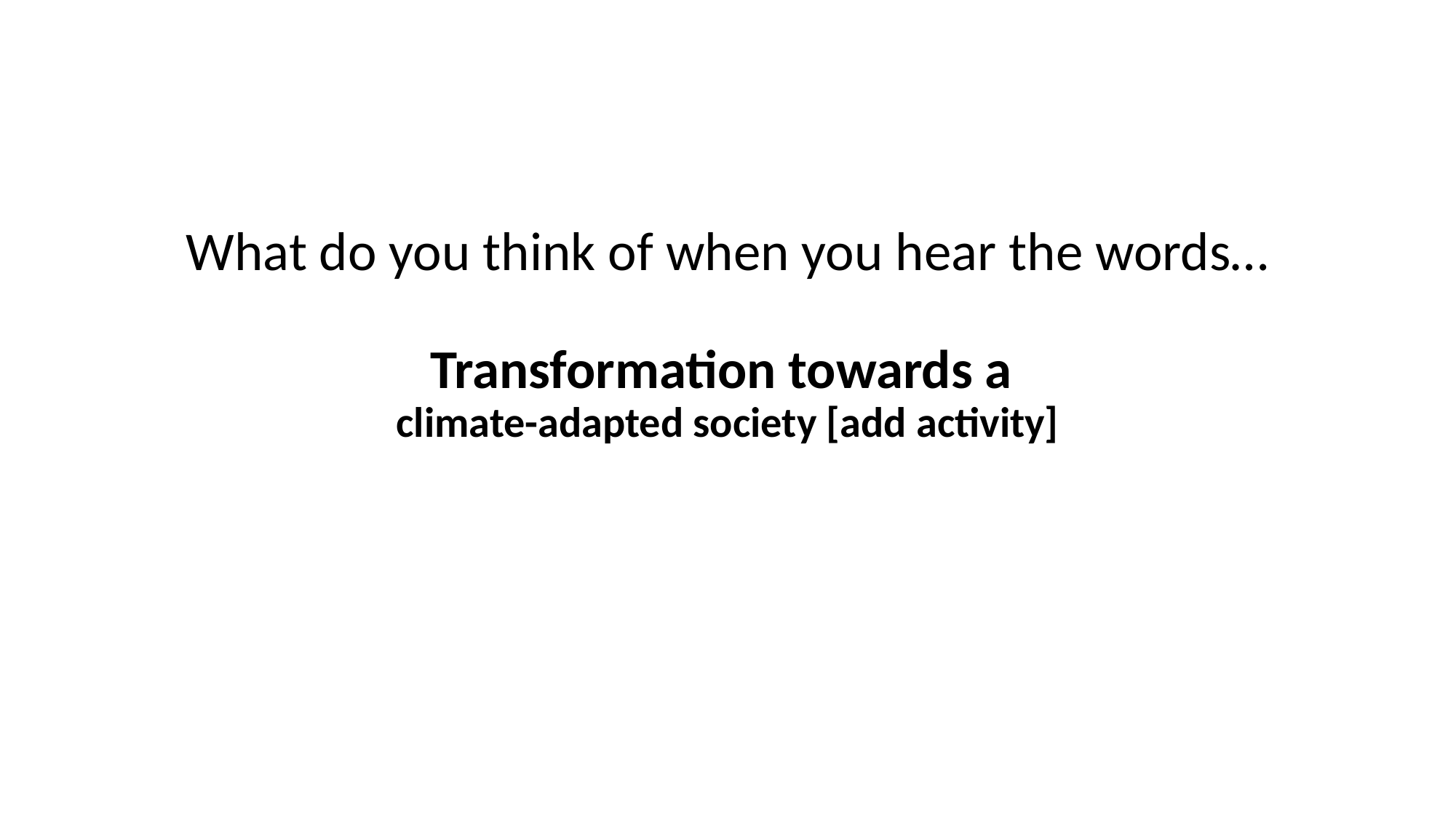

What do you think of when you hear the words…
Transformation towards a
climate-adapted society [add activity]